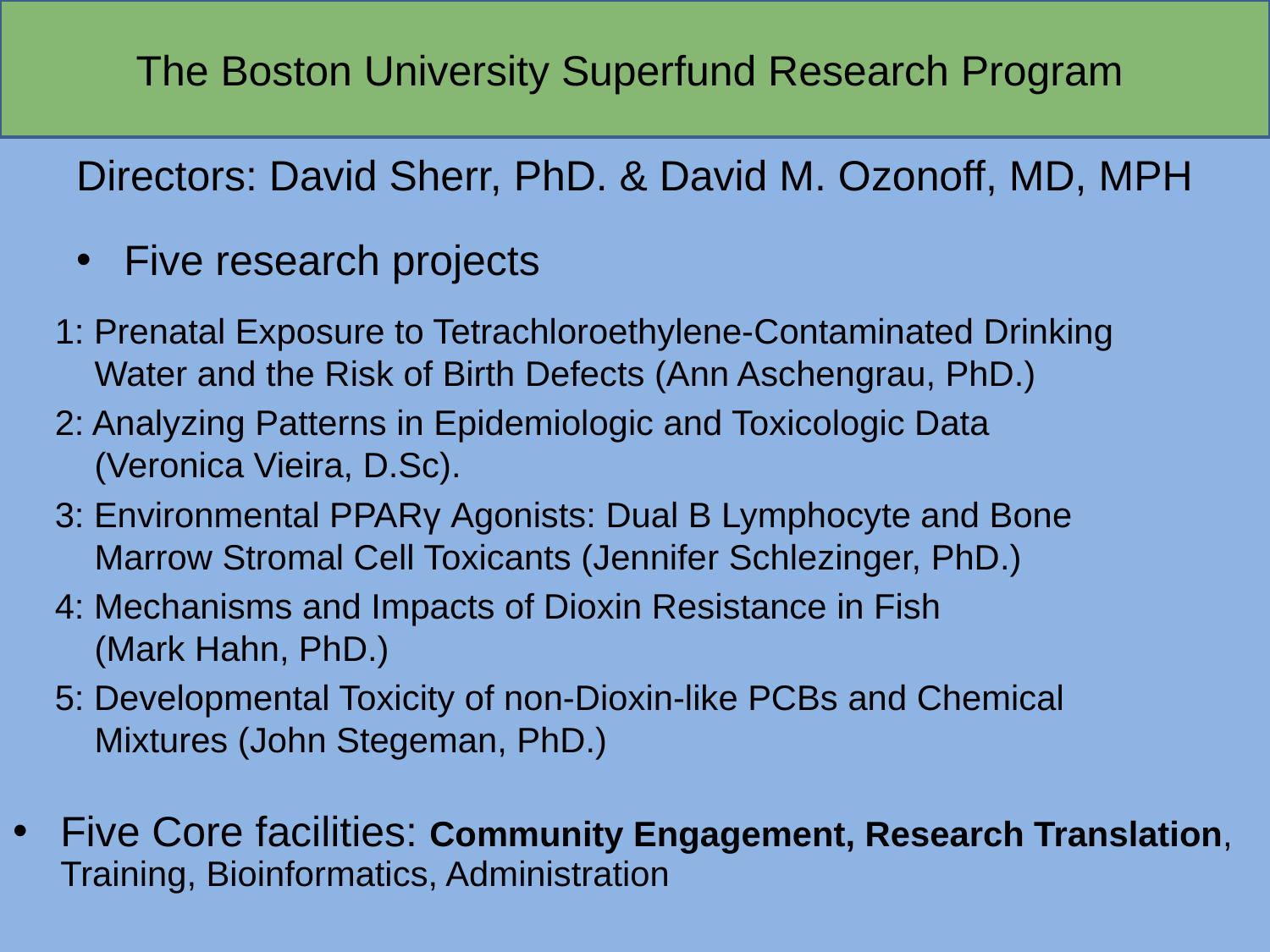

# The Boston University Superfund Research Program

Directors: David Sherr, PhD. & David M. Ozonoff, MD, MPH
Five research projects
1: Prenatal Exposure to Tetrachloroethylene-Contaminated Drinking Water and the Risk of Birth Defects (Ann Aschengrau, PhD.)
2: Analyzing Patterns in Epidemiologic and Toxicologic Data         (Veronica Vieira, D.Sc).
3: Environmental PPARγ Agonists: Dual B Lymphocyte and Bone Marrow Stromal Cell Toxicants (Jennifer Schlezinger, PhD.)
4: Mechanisms and Impacts of Dioxin Resistance in Fish                   (Mark Hahn, PhD.)
5: Developmental Toxicity of non-Dioxin-like PCBs and Chemical Mixtures (John Stegeman, PhD.)
Five Core facilities: Community Engagement, Research Translation, Training, Bioinformatics, Administration